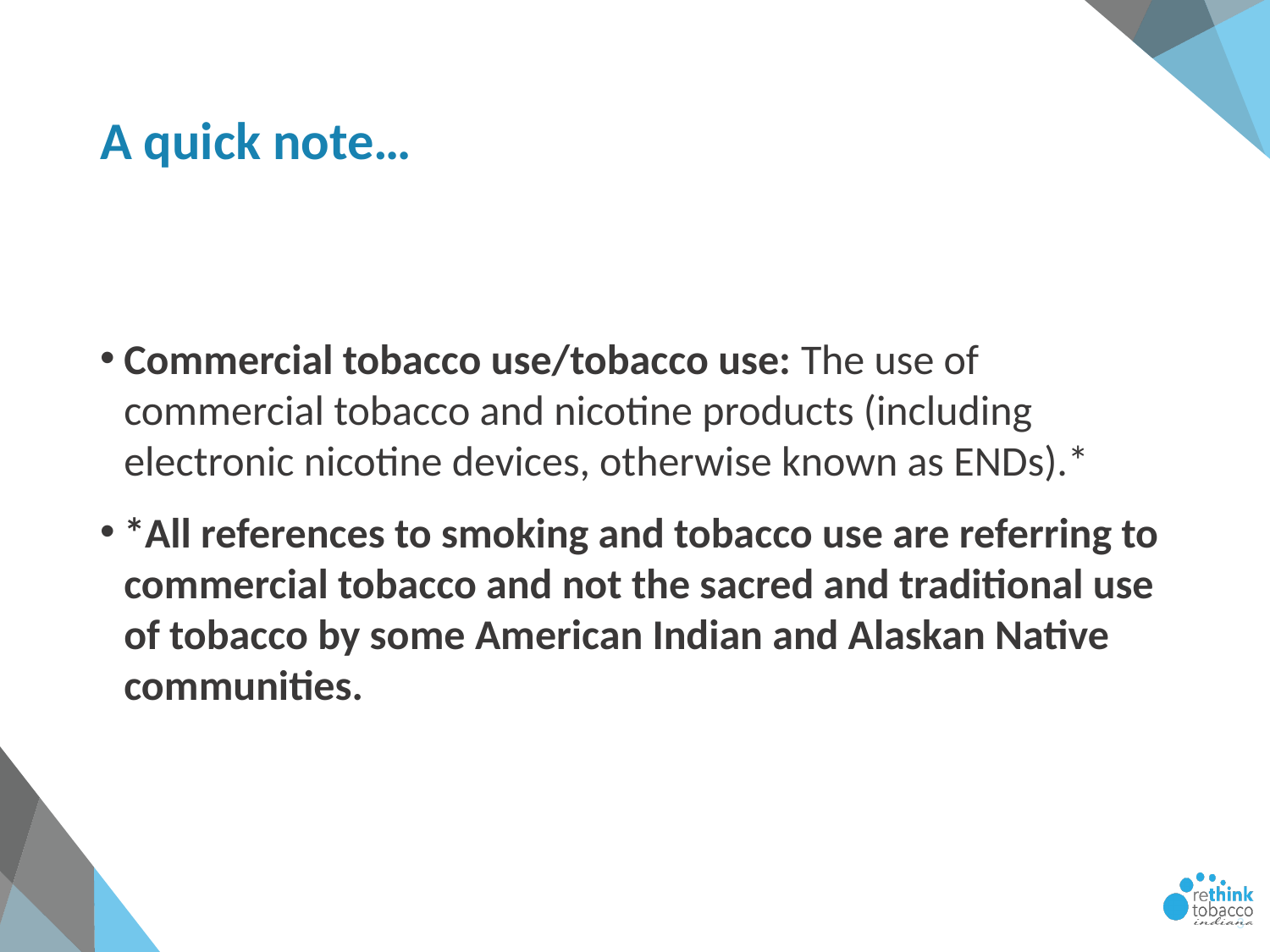

# A quick note…

Commercial tobacco use/tobacco use: The use of commercial tobacco and nicotine products (including electronic nicotine devices, otherwise known as ENDs).*
*All references to smoking and tobacco use are referring to commercial tobacco and not the sacred and traditional use of tobacco by some American Indian and Alaskan Native communities.